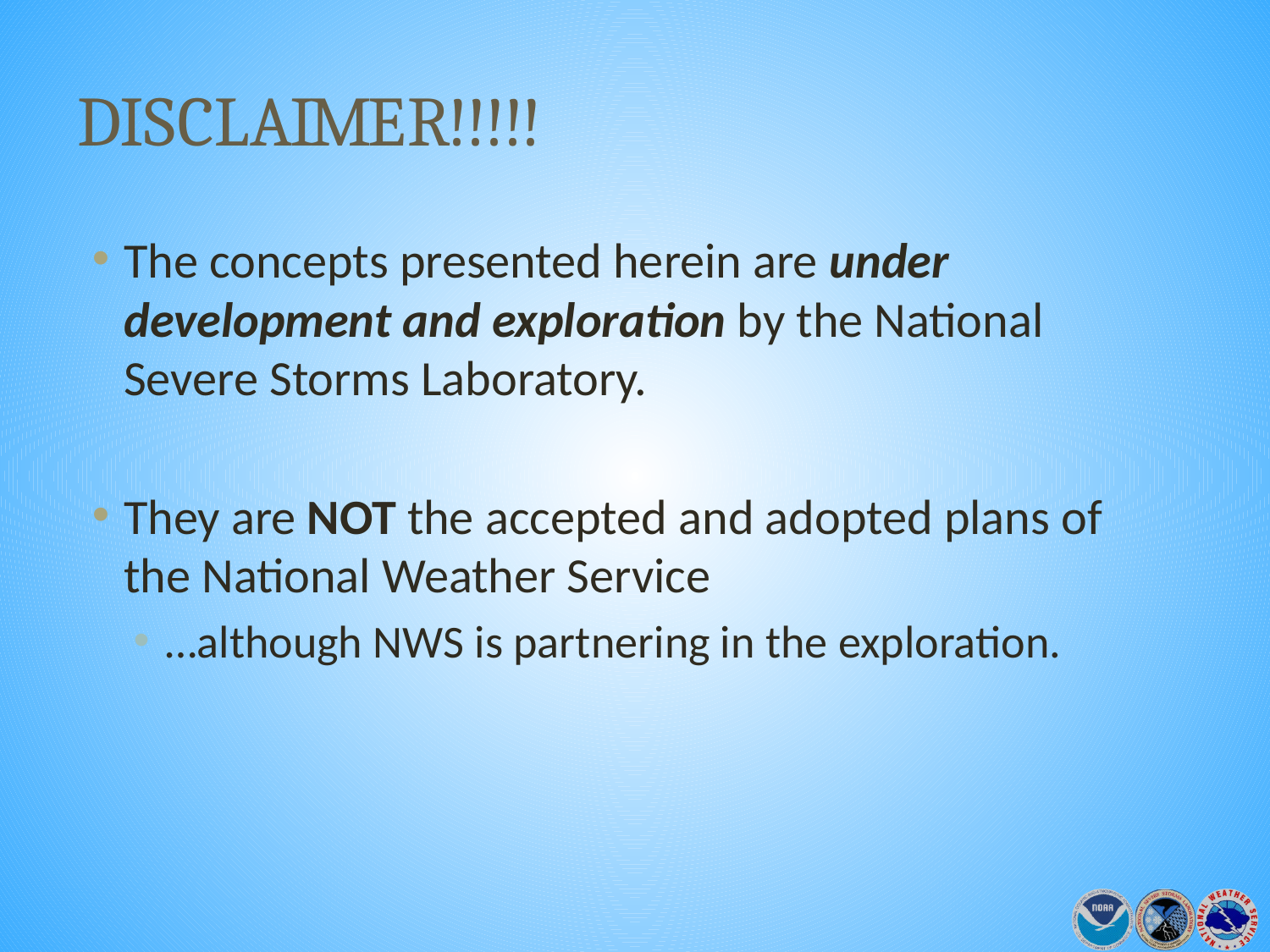

# DISCLAIMER!!!!!
The concepts presented herein are under development and exploration by the National Severe Storms Laboratory.

They are NOT the accepted and adopted plans of the National Weather Service
…although NWS is partnering in the exploration.